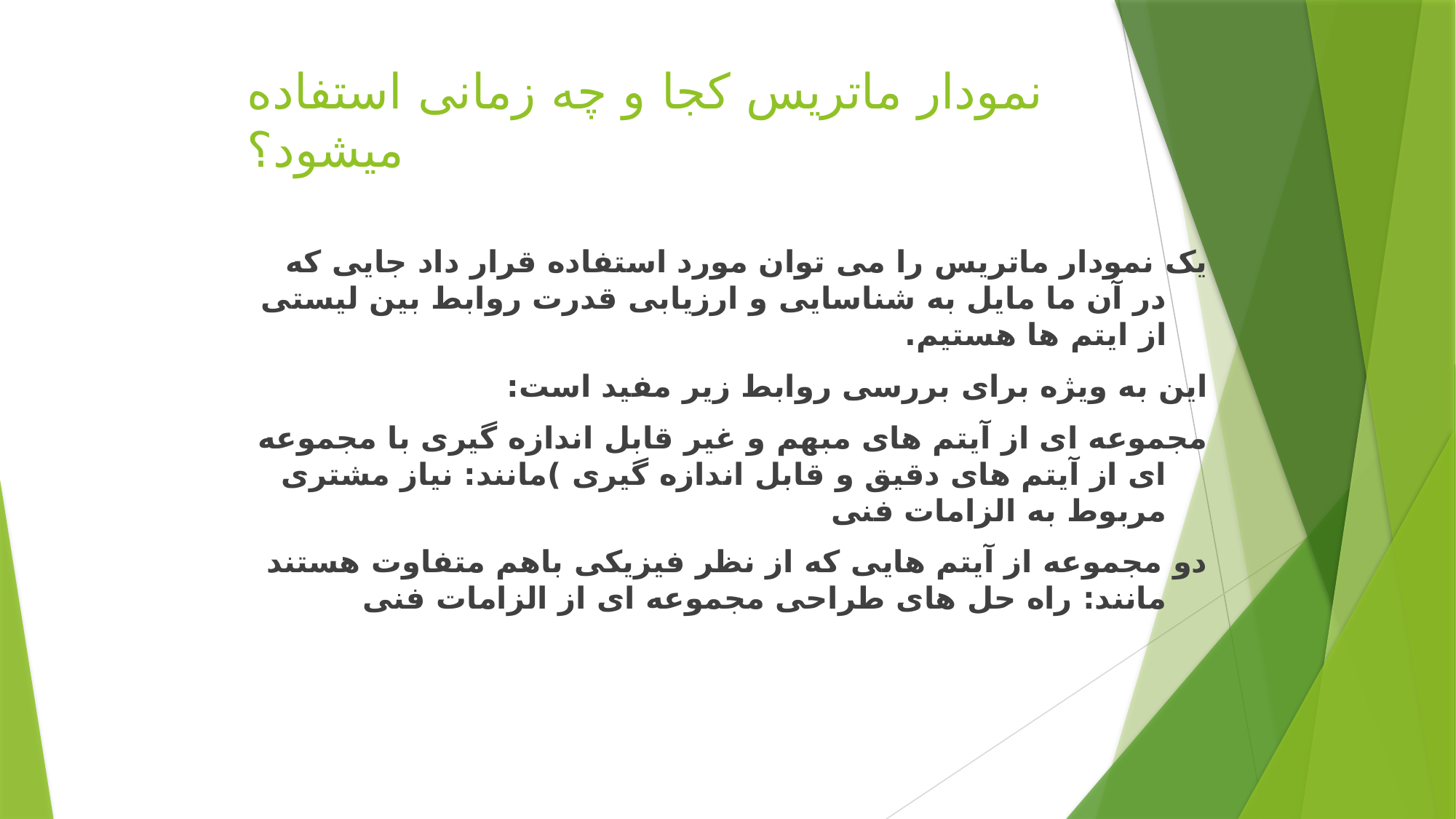

# نمودار ماتریس کجا و چه زمانی استفاده میشود؟
یک نمودار ماتریس را می توان مورد استفاده قرار داد جایی که در آن ما مایل به شناسایی و ارزیابی قدرت روابط بین لیستی از ایتم ها هستیم.
این به ویژه برای بررسی روابط زیر مفید است:
مجموعه ای از آیتم های مبهم و غیر قابل اندازه گیری با مجموعه ای از آیتم های دقیق و قابل اندازه گیری )مانند: نیاز مشتری مربوط به الزامات فنی
دو مجموعه از آیتم هایی که از نظر فیزیکی باهم متفاوت هستند مانند: راه حل های طراحی مجموعه ای از الزامات فنی